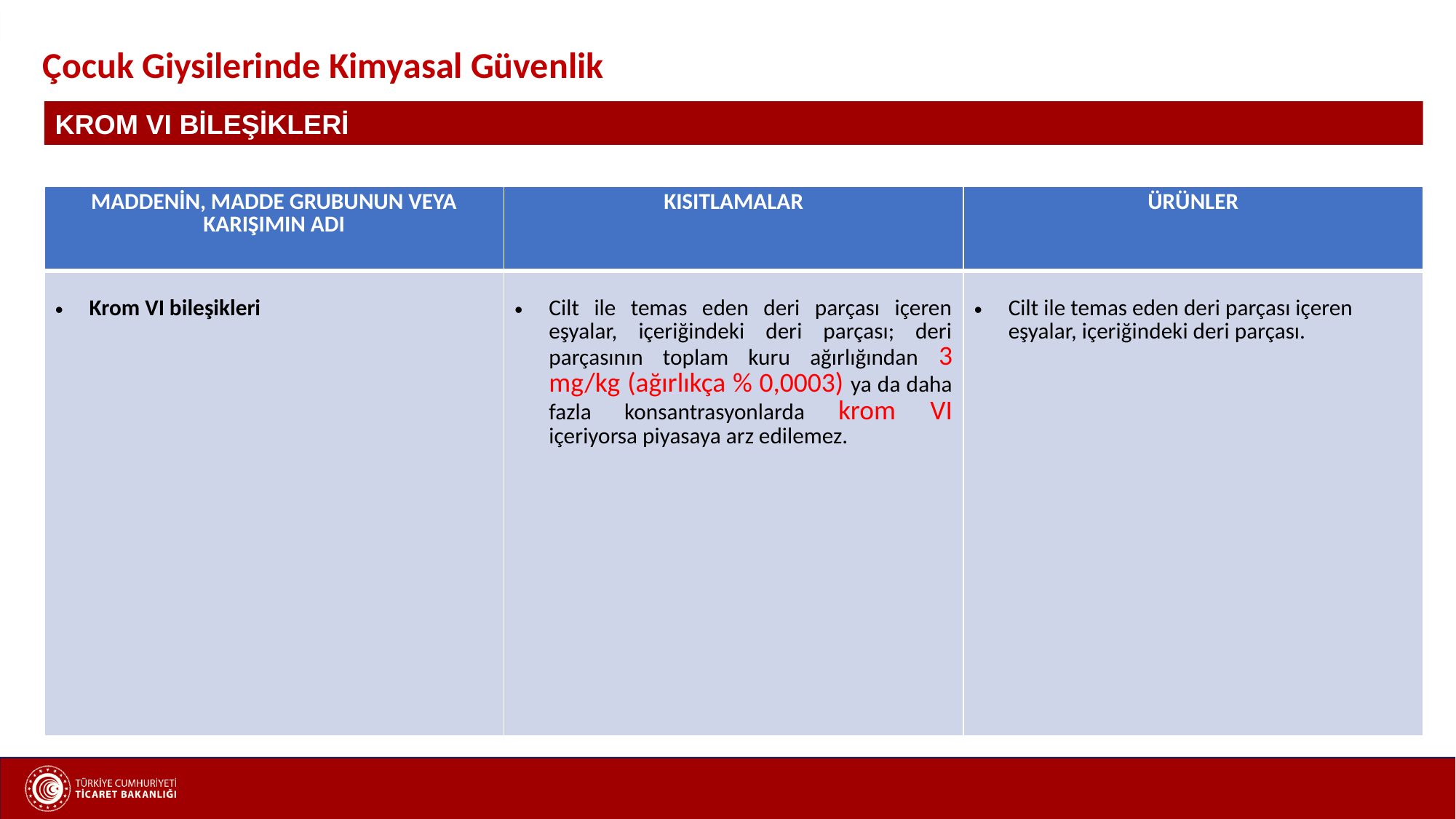

Çocuk Giysilerinde Kimyasal Güvenlik
KROM VI BİLEŞİKLERİ
| MADDENİN, MADDE GRUBUNUN VEYA KARIŞIMIN ADI | KISITLAMALAR | ÜRÜNLER |
| --- | --- | --- |
| Krom VI bileşikleri | Cilt ile temas eden deri parçası içeren eşyalar, içeriğindeki deri parçası; deri parçasının toplam kuru ağırlığından 3 mg/kg (ağırlıkça % 0,0003) ya da daha fazla konsantrasyonlarda krom VI içeriyorsa piyasaya arz edilemez. | Cilt ile temas eden deri parçası içeren eşyalar, içeriğindeki deri parçası. |